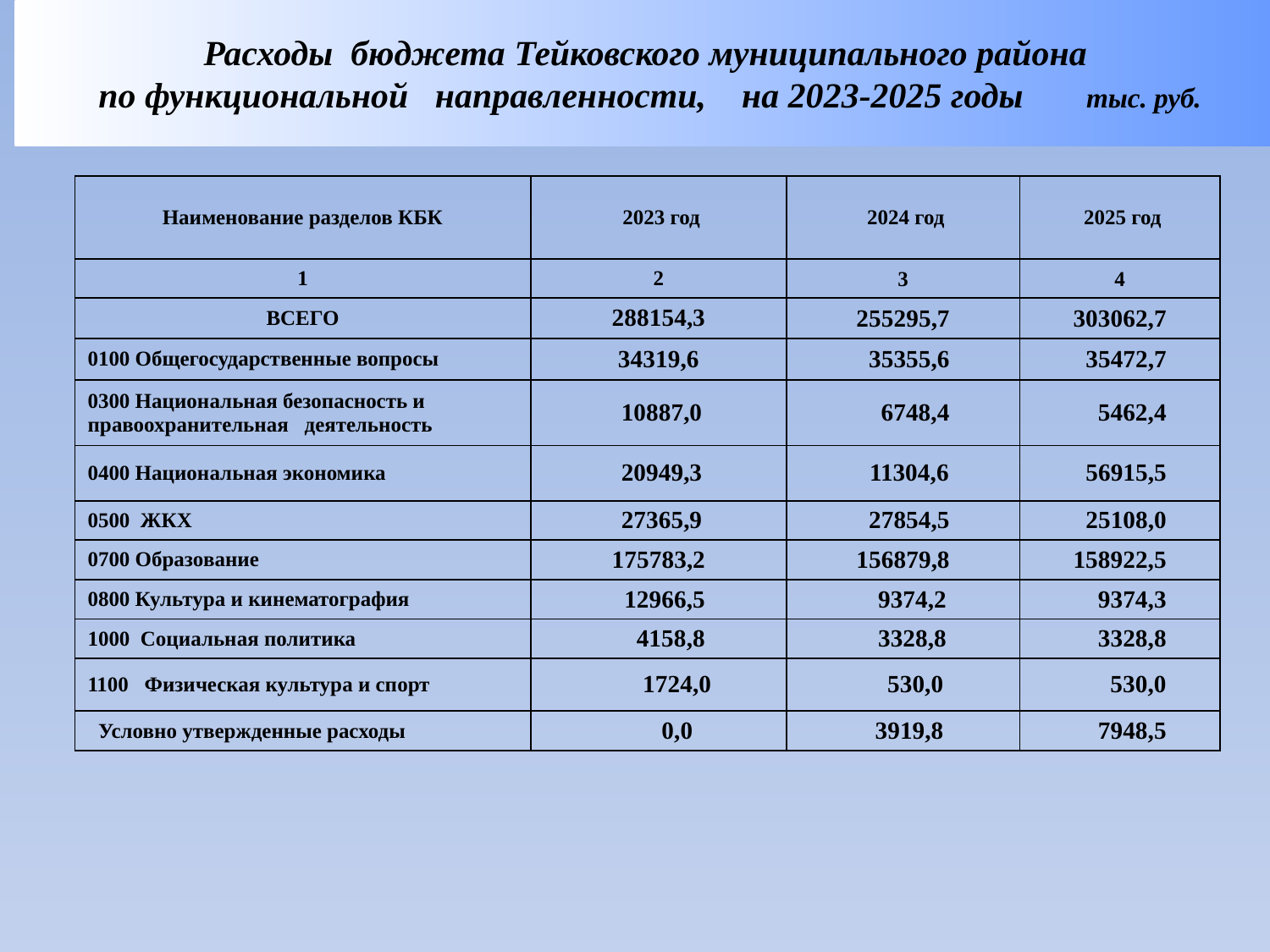

Расходы  бюджета Тейковского муниципального района
по функциональной   направленности,    на 2023-2025 годы       тыс. руб.
| Наименование разделов КБК | 2023 год | 2024 год | 2025 год |
| --- | --- | --- | --- |
| 1 | 2 | 3 | 4 |
| ВСЕГО | 288154,3 | 255295,7 | 303062,7 |
| 0100 Общегосударственные вопросы | 34319,6 | 35355,6 | 35472,7 |
| 0300 Национальная безопасность и правоохранительная деятельность | 10887,0 | 6748,4 | 5462,4 |
| 0400 Национальная экономика | 20949,3 | 11304,6 | 56915,5 |
| 0500 ЖКХ | 27365,9 | 27854,5 | 25108,0 |
| 0700 Образование | 175783,2 | 156879,8 | 158922,5 |
| 0800 Культура и кинематография | 12966,5 | 9374,2 | 9374,3 |
| 1000 Социальная политика | 4158,8 | 3328,8 | 3328,8 |
| 1100 Физическая культура и спорт | 1724,0 | 530,0 | 530,0 |
| Условно утвержденные расходы | 0,0 | 3919,8 | 7948,5 |